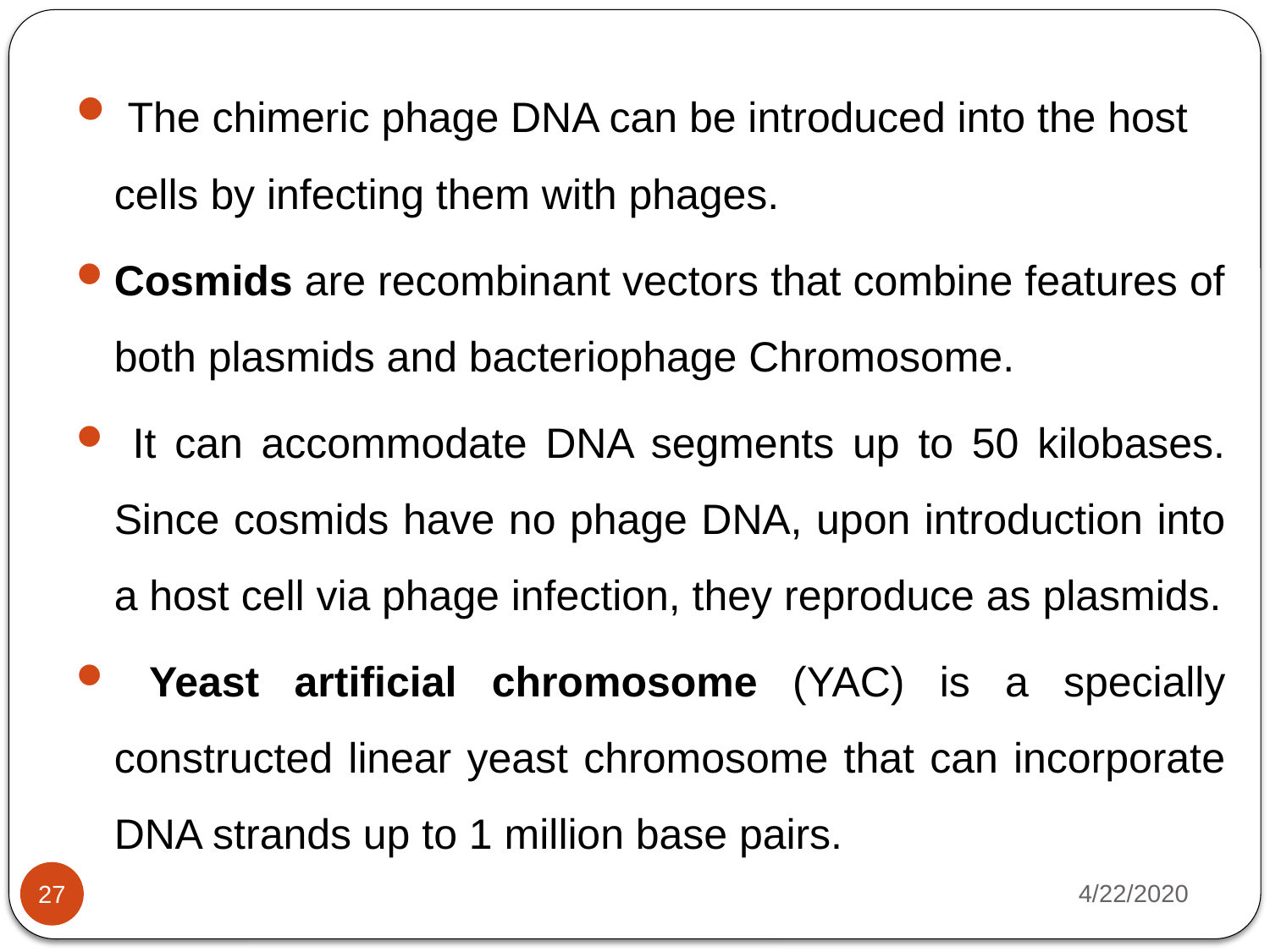

The chimeric phage DNA can be introduced into the host cells by infecting them with phages.
Cosmids are recombinant vectors that combine features of both plasmids and bacteriophage Chromosome.
 It can accommodate DNA segments up to 50 kilobases. Since cosmids have no phage DNA, upon introduction into a host cell via phage infection, they reproduce as plasmids.
 Yeast artificial chromosome (YAC) is a specially constructed linear yeast chromosome that can incorporate DNA strands up to 1 million base pairs.

4/22/2020
27